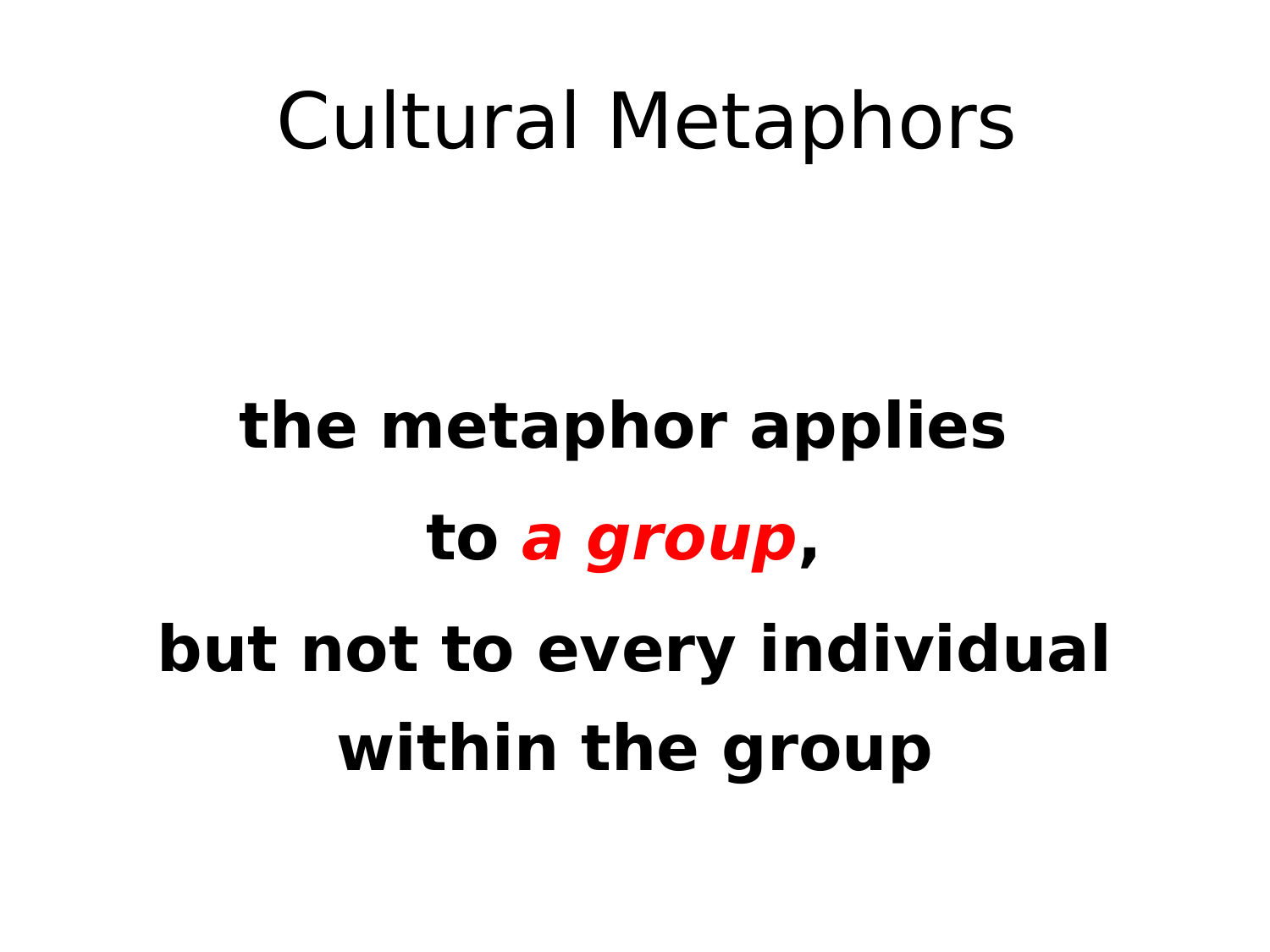

# Cultural Metaphors

the metaphor applies
to a group,
but not to every individual within the group